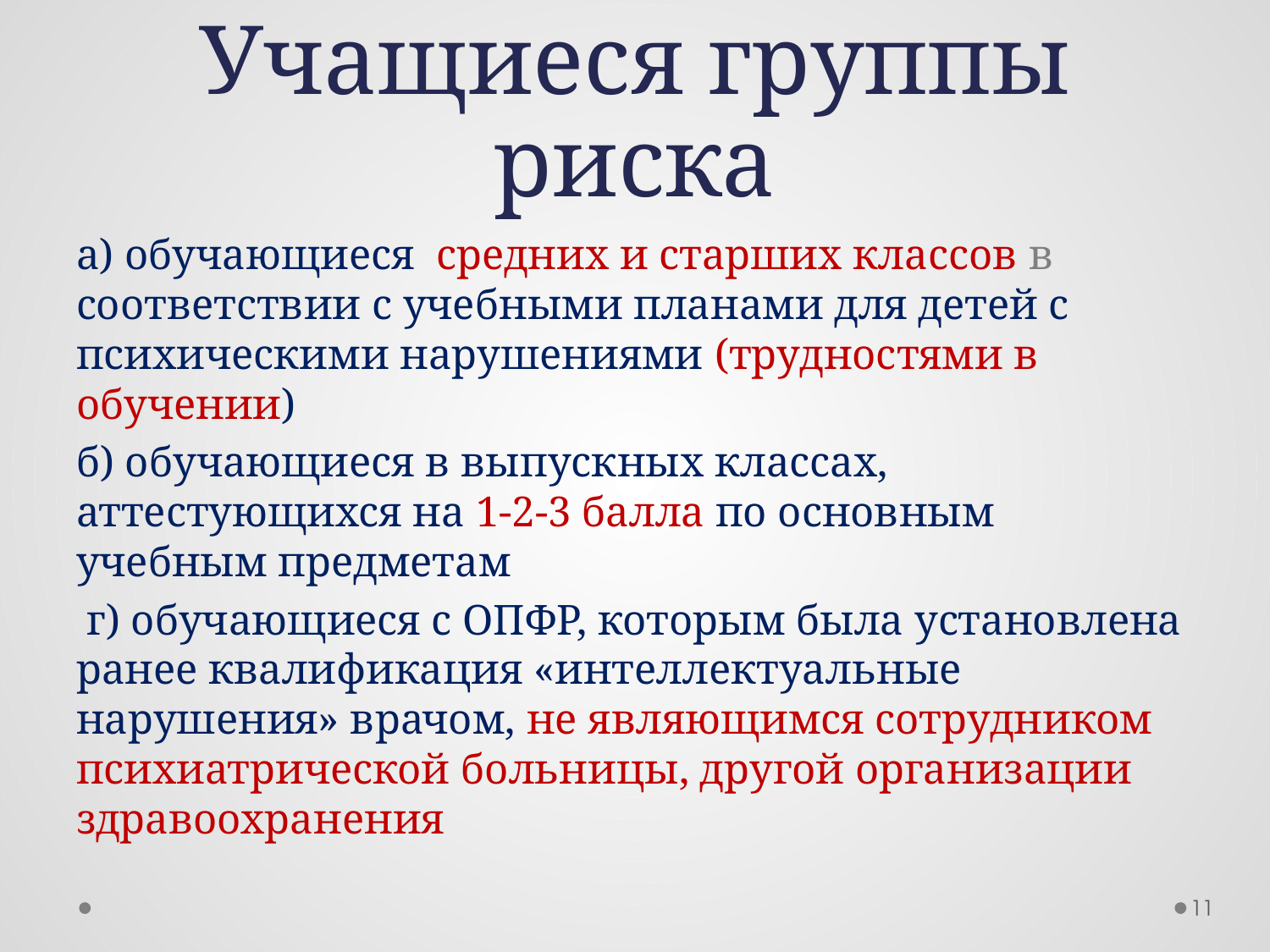

# Учащиеся группы риска
а) обучающиеся  средних и старших классов в соответствии с учебными планами для детей с психическими нарушениями (трудностями в обучении)
б) обучающиеся в выпускных классах, аттестующихся на 1-2-3 балла по основным учебным предметам
 г) обучающиеся с ОПФР, которым была установлена ранее квалификация «интеллектуальные нарушения» врачом, не являющимся сотрудником психиатрической больницы, другой организации здравоохранения
11